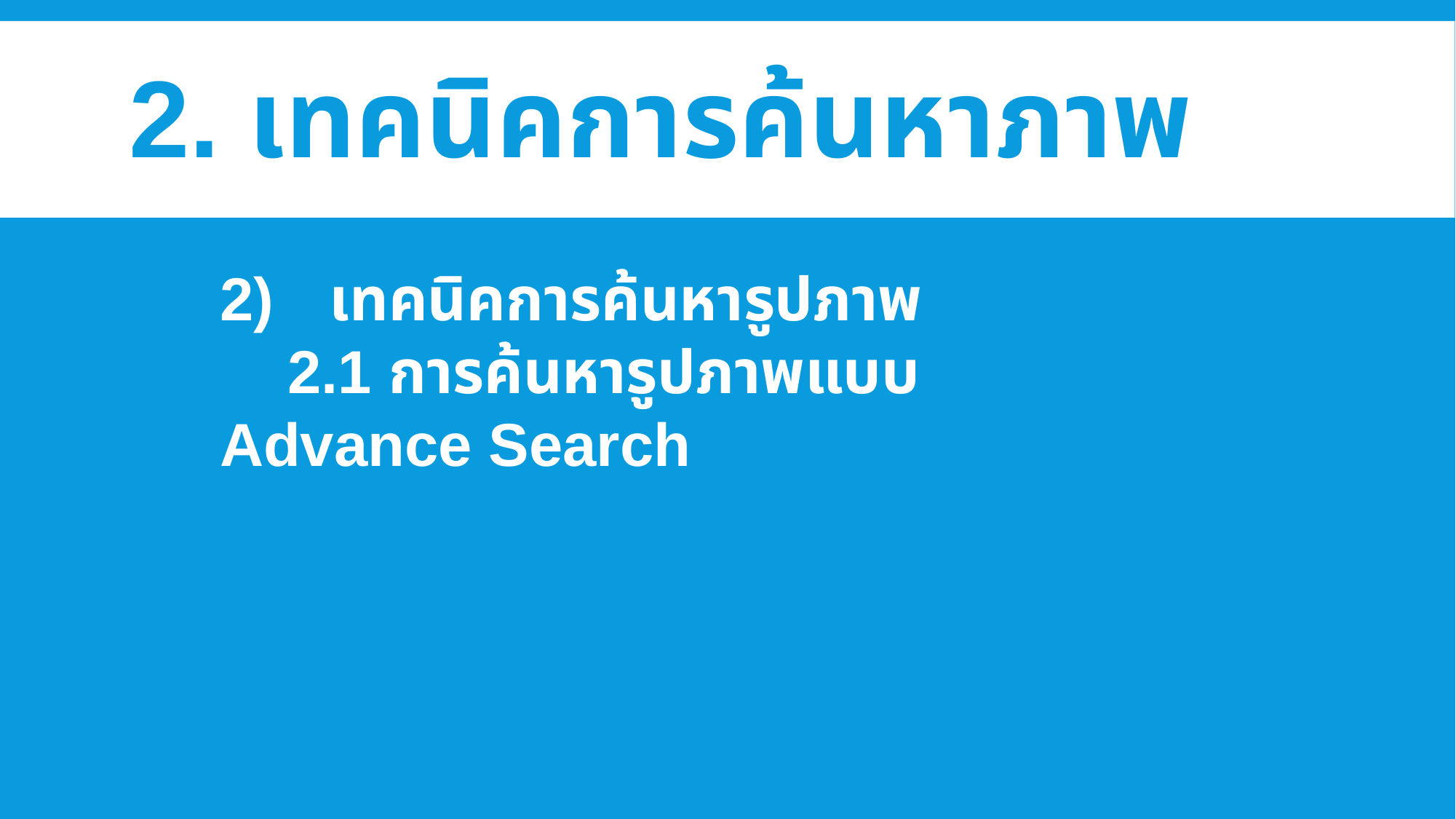

# 2. เทคนิคการค้นหาภาพ
2)	เทคนิคการค้นหารูปภาพ
    2.1 การค้นหารูปภาพแบบ Advance Search